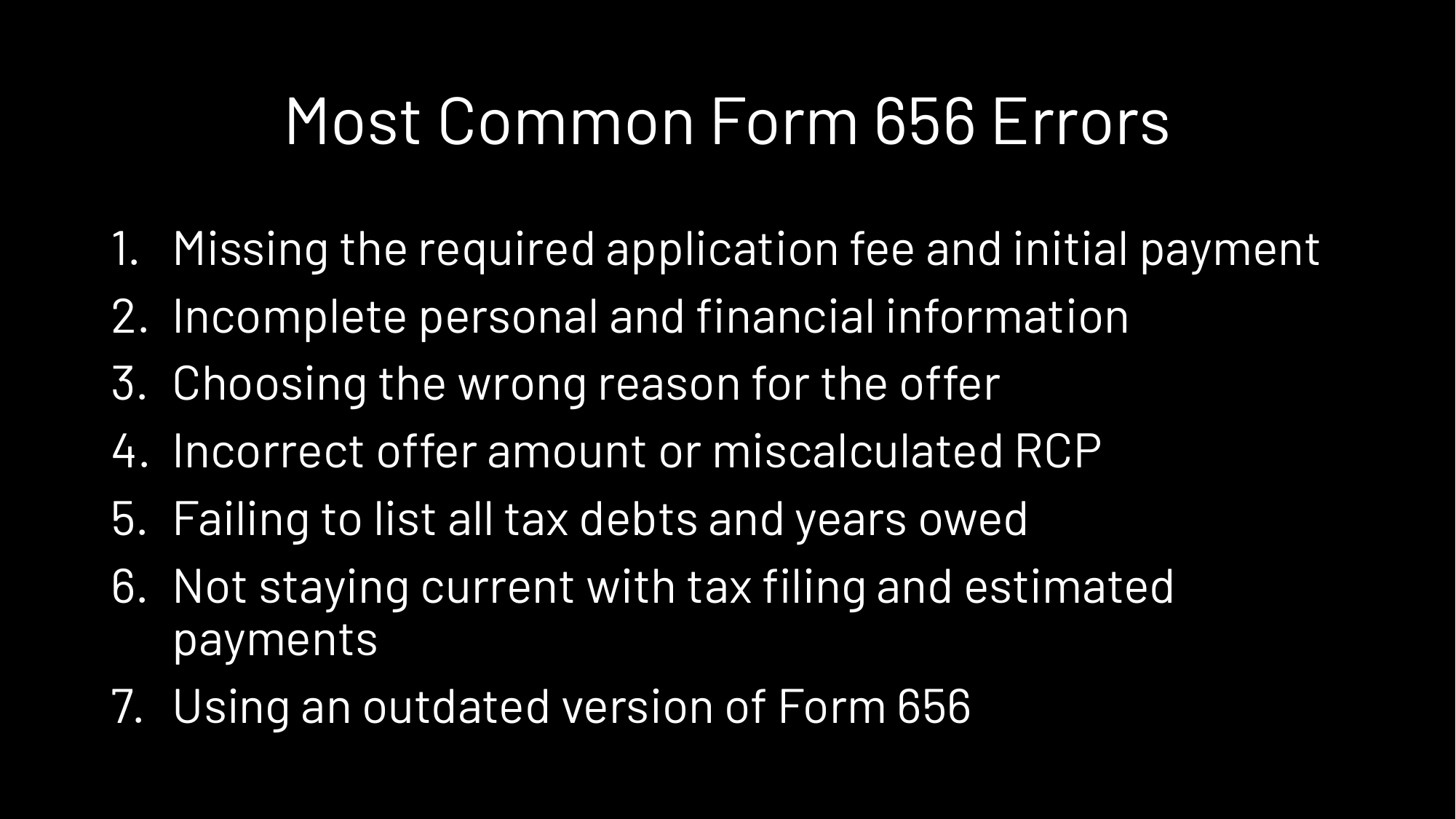

# Most Common Form 656 Errors
Missing the required application fee and initial payment
Incomplete personal and financial information
Choosing the wrong reason for the offer
Incorrect offer amount or miscalculated RCP
Failing to list all tax debts and years owed
Not staying current with tax filing and estimated payments
Using an outdated version of Form 656